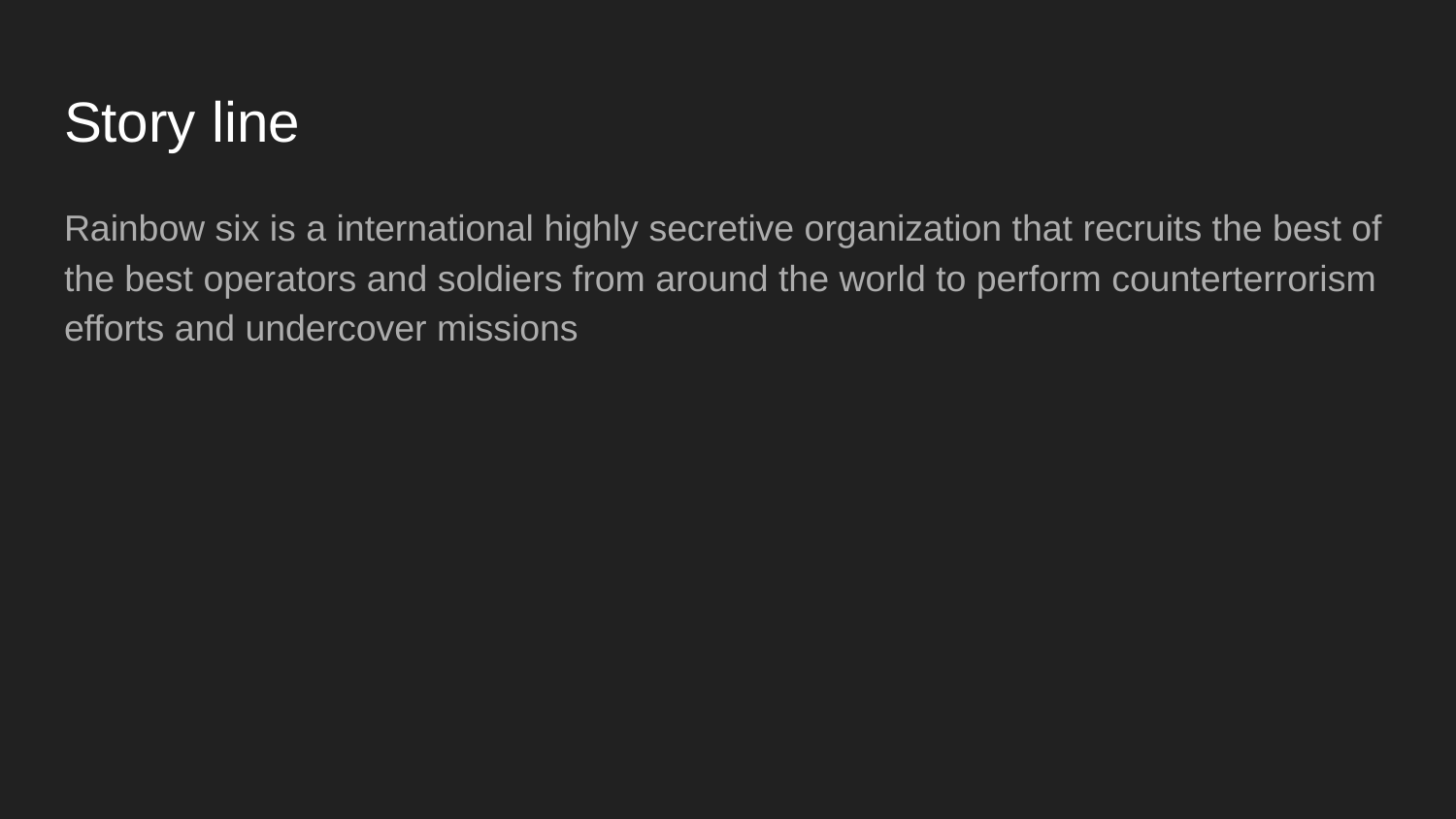

# Story line
Rainbow six is a international highly secretive organization that recruits the best of the best operators and soldiers from around the world to perform counterterrorism efforts and undercover missions